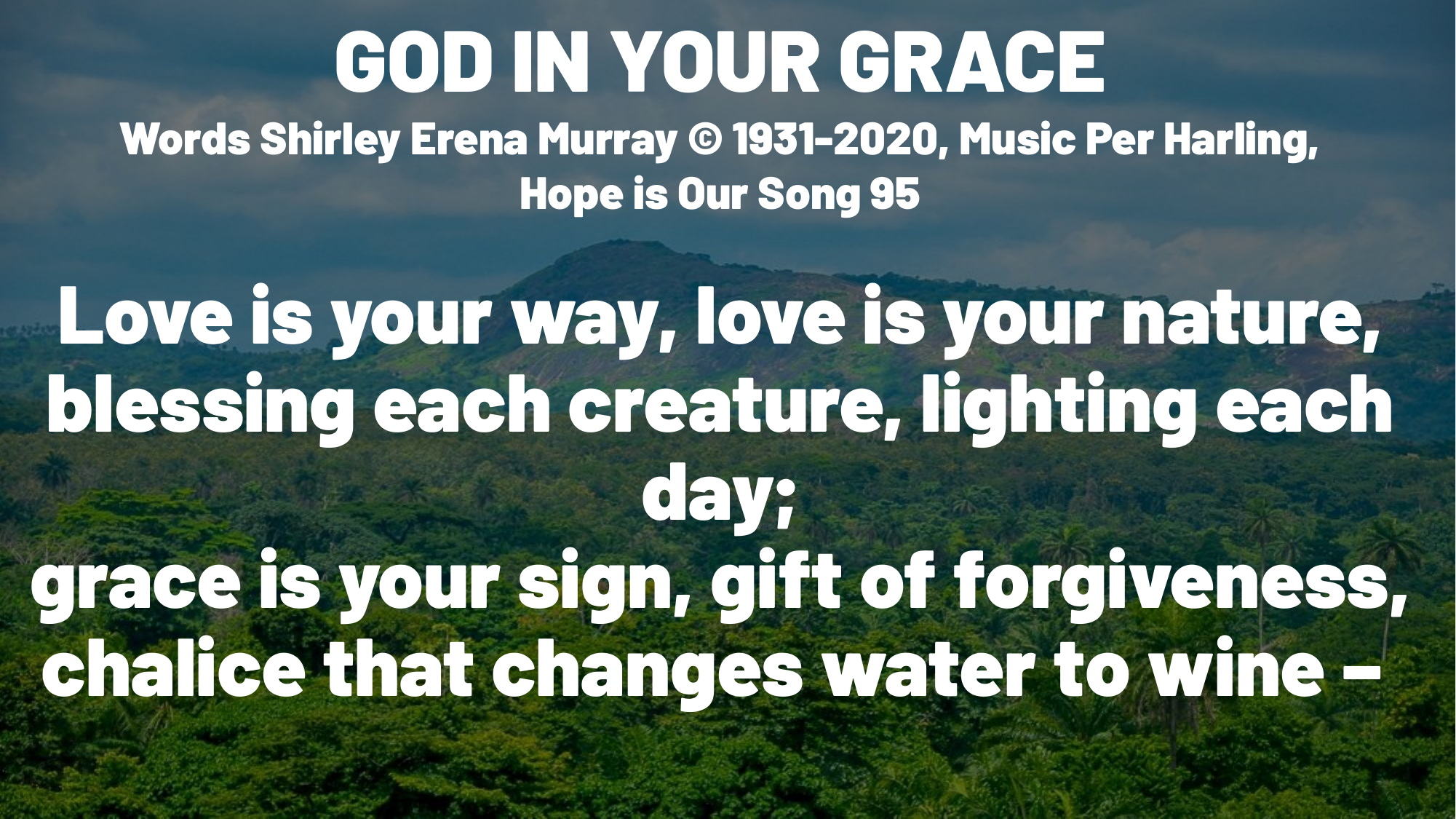

GOD IN YOUR GRACE
Words Shirley Erena Murray © 1931-2020, Music Per Harling,
Hope is Our Song 95

Love is your way, love is your nature,
blessing each creature, lighting each day;
grace is your sign, gift of forgiveness,
chalice that changes water to wine –